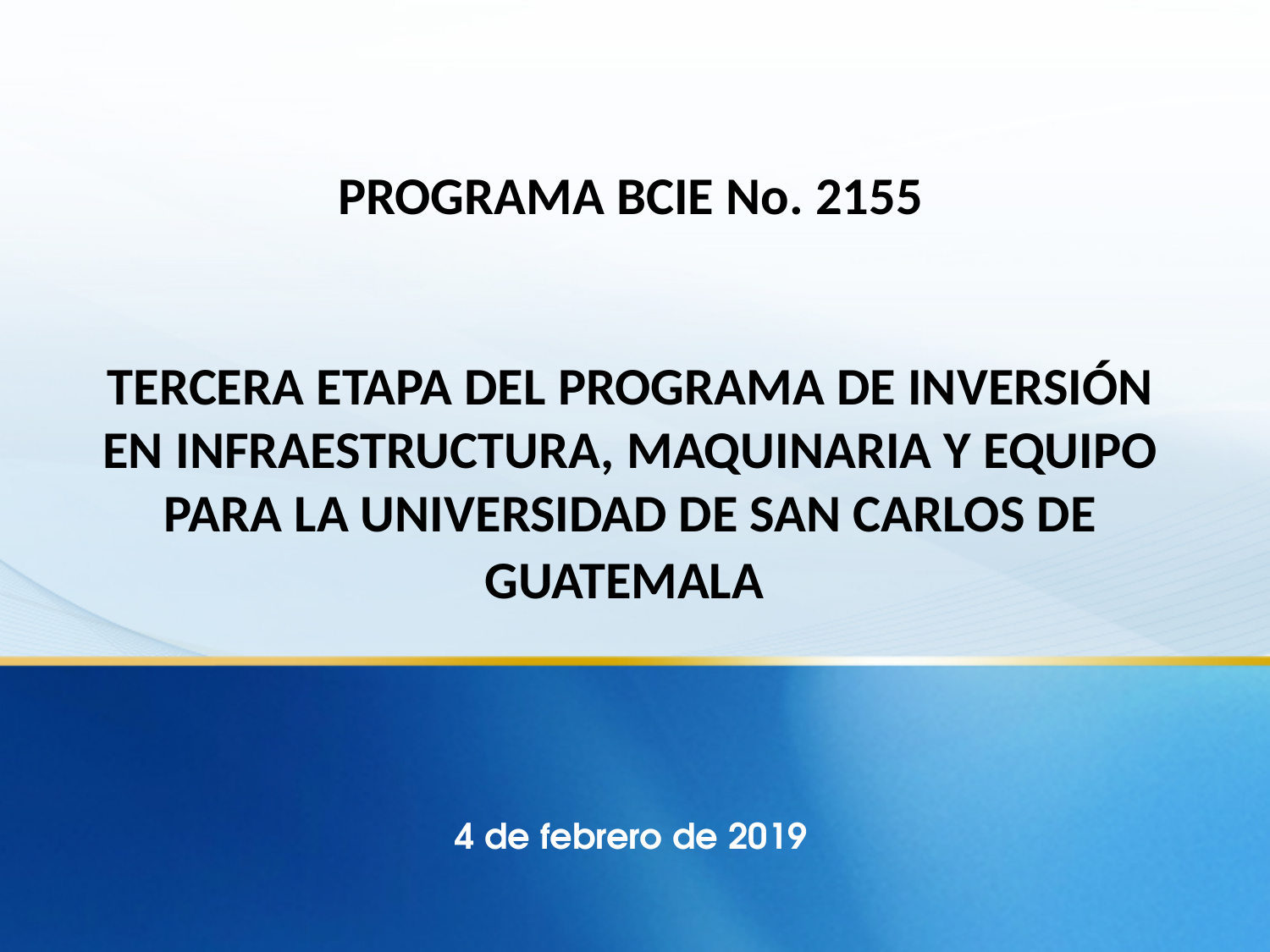

PROGRAMA BCIE No. 2155

TERCERA ETAPA DEL PROGRAMA DE INVERSIÓN EN INFRAESTRUCTURA, MAQUINARIA Y EQUIPO PARA LA UNIVERSIDAD DE SAN CARLOS DE GUATEMALA
4 de febrero de 2019